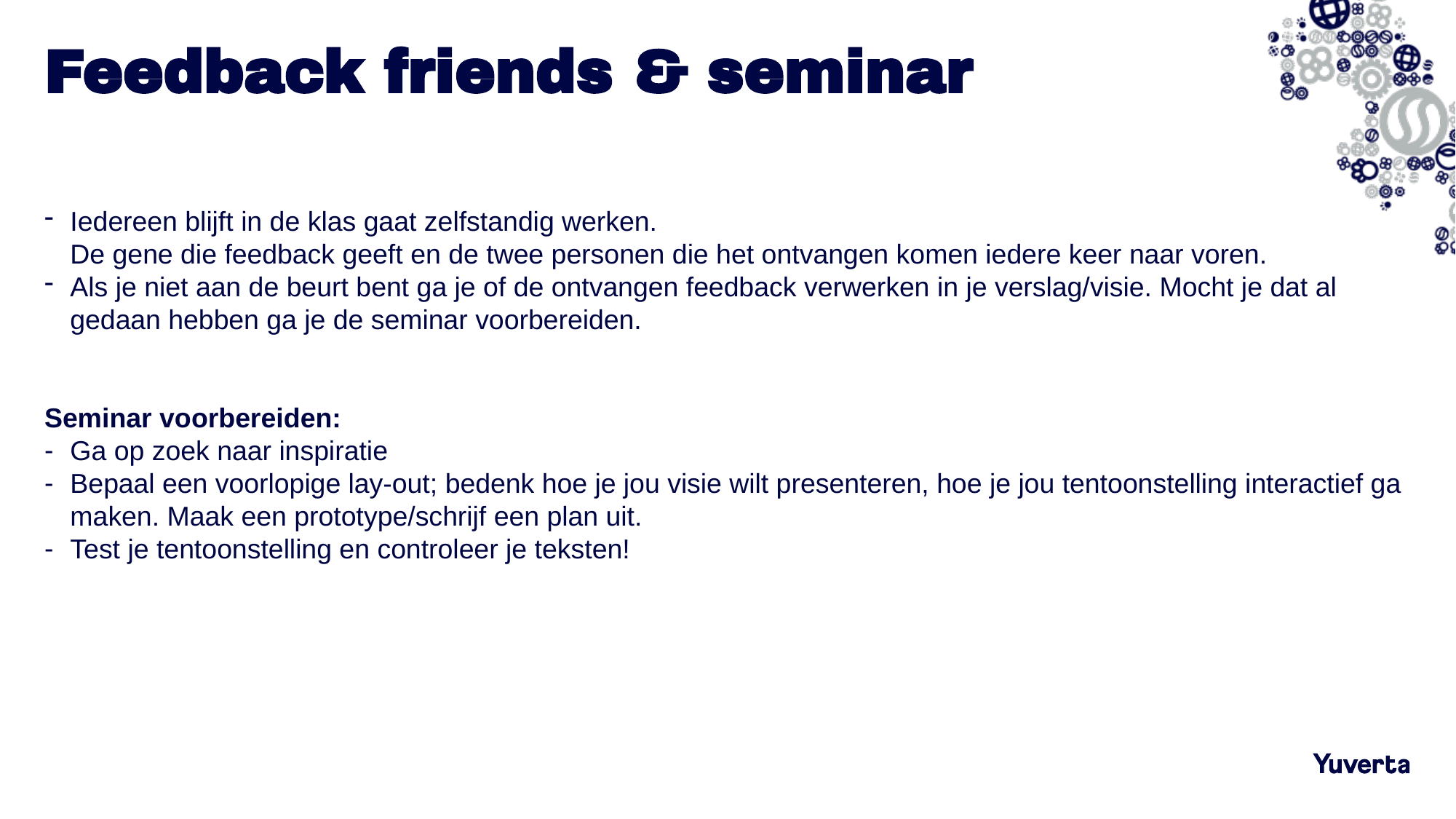

# Feedback friends & seminar
Iedereen blijft in de klas gaat zelfstandig werken.
De gene die feedback geeft en de twee personen die het ontvangen komen iedere keer naar voren.
Als je niet aan de beurt bent ga je of de ontvangen feedback verwerken in je verslag/visie. Mocht je dat al gedaan hebben ga je de seminar voorbereiden.

Seminar voorbereiden:
Ga op zoek naar inspiratie
Bepaal een voorlopige lay-out; bedenk hoe je jou visie wilt presenteren, hoe je jou tentoonstelling interactief ga maken. Maak een prototype/schrijf een plan uit.
Test je tentoonstelling en controleer je teksten!